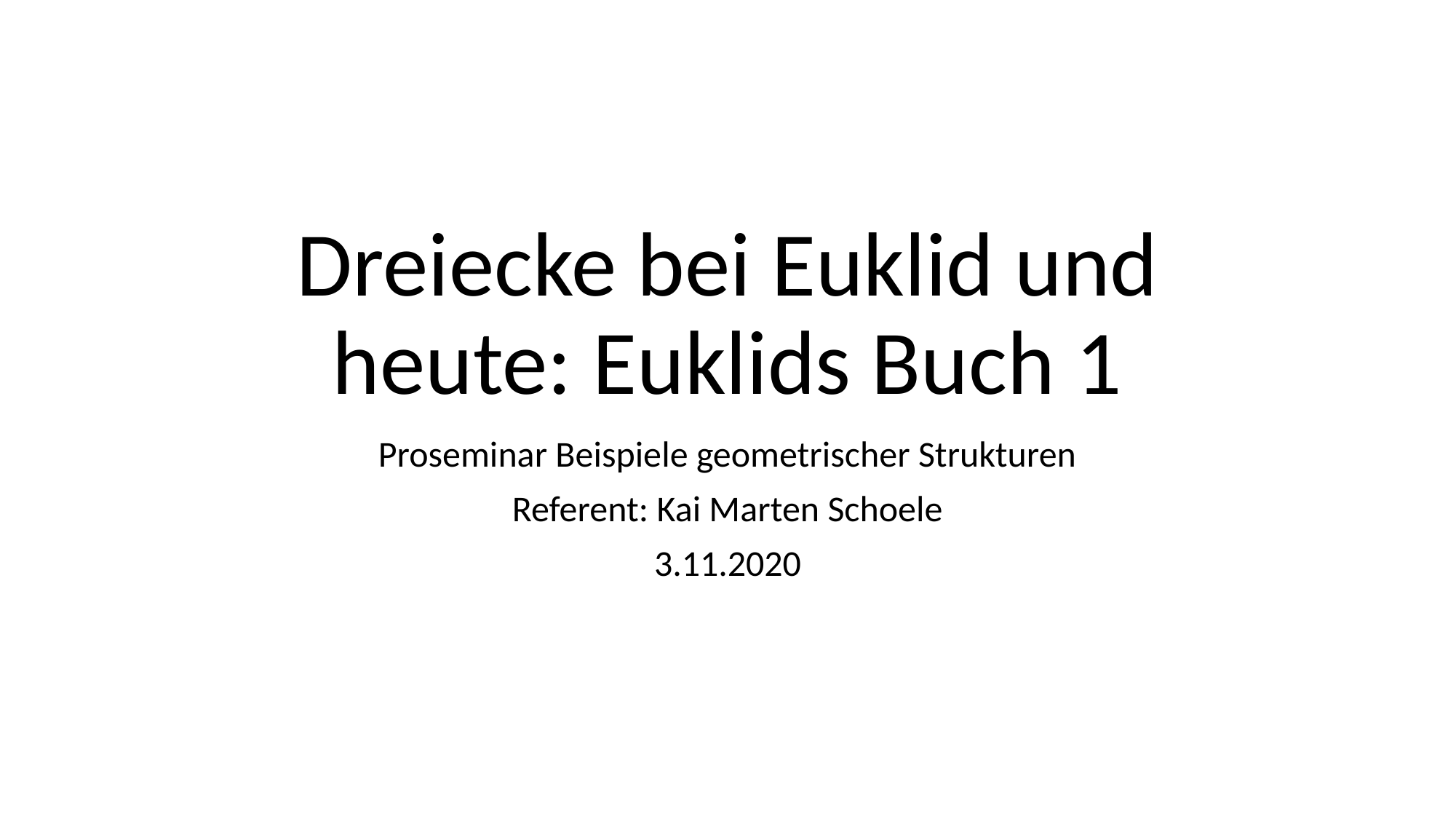

# Dreiecke bei Euklid und heute: Euklids Buch 1
Proseminar Beispiele geometrischer Strukturen
Referent: Kai Marten Schoele
3.11.2020